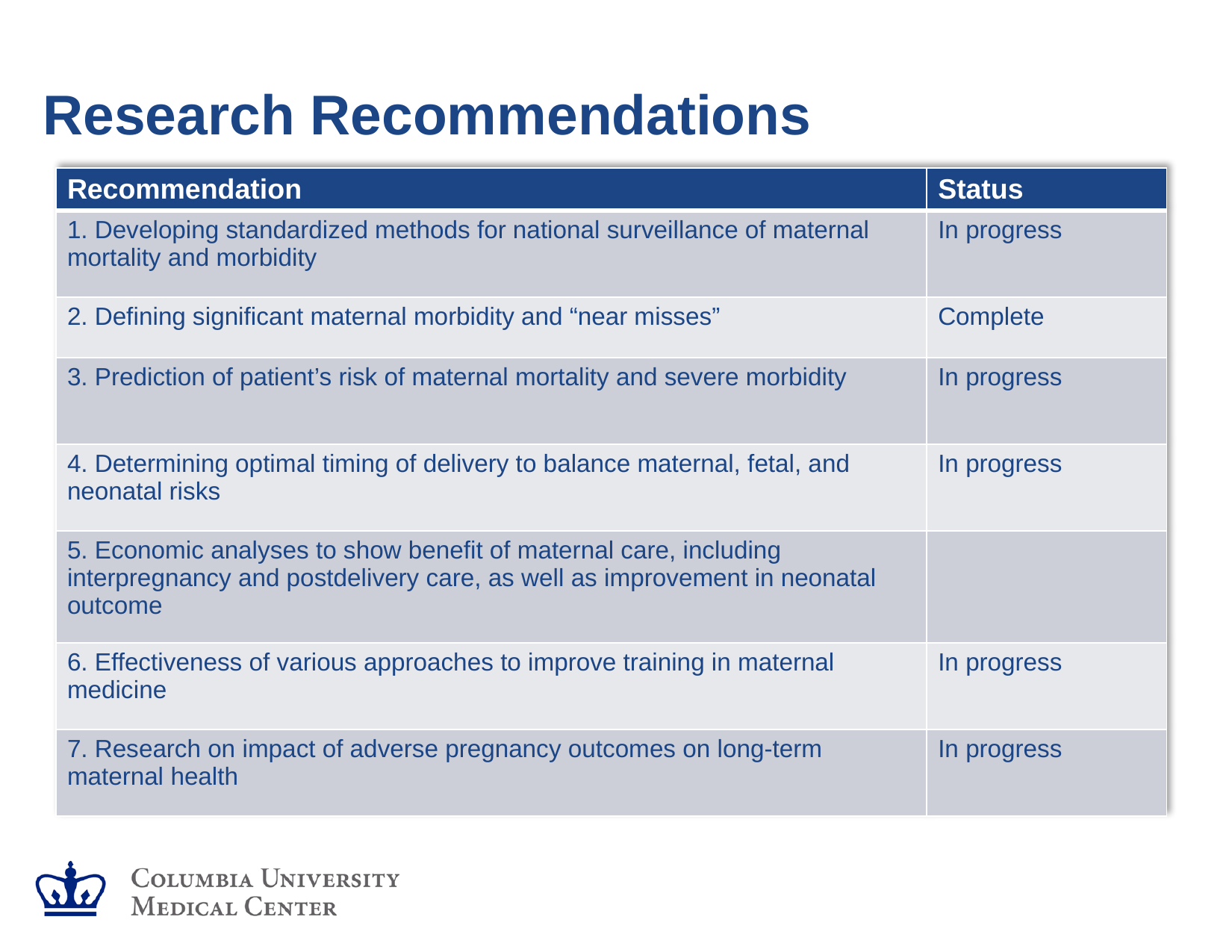

# Research Recommendations
| Recommendation | Status |
| --- | --- |
| 1. Developing standardized methods for national surveillance of maternal mortality and morbidity | In progress |
| 2. Defining significant maternal morbidity and “near misses” | Complete |
| 3. Prediction of patient’s risk of maternal mortality and severe morbidity | In progress |
| 4. Determining optimal timing of delivery to balance maternal, fetal, and neonatal risks | In progress |
| 5. Economic analyses to show benefit of maternal care, including interpregnancy and postdelivery care, as well as improvement in neonatal outcome |  |
| 6. Effectiveness of various approaches to improve training in maternal medicine | In progress |
| 7. Research on impact of adverse pregnancy outcomes on long-term maternal health | In progress |